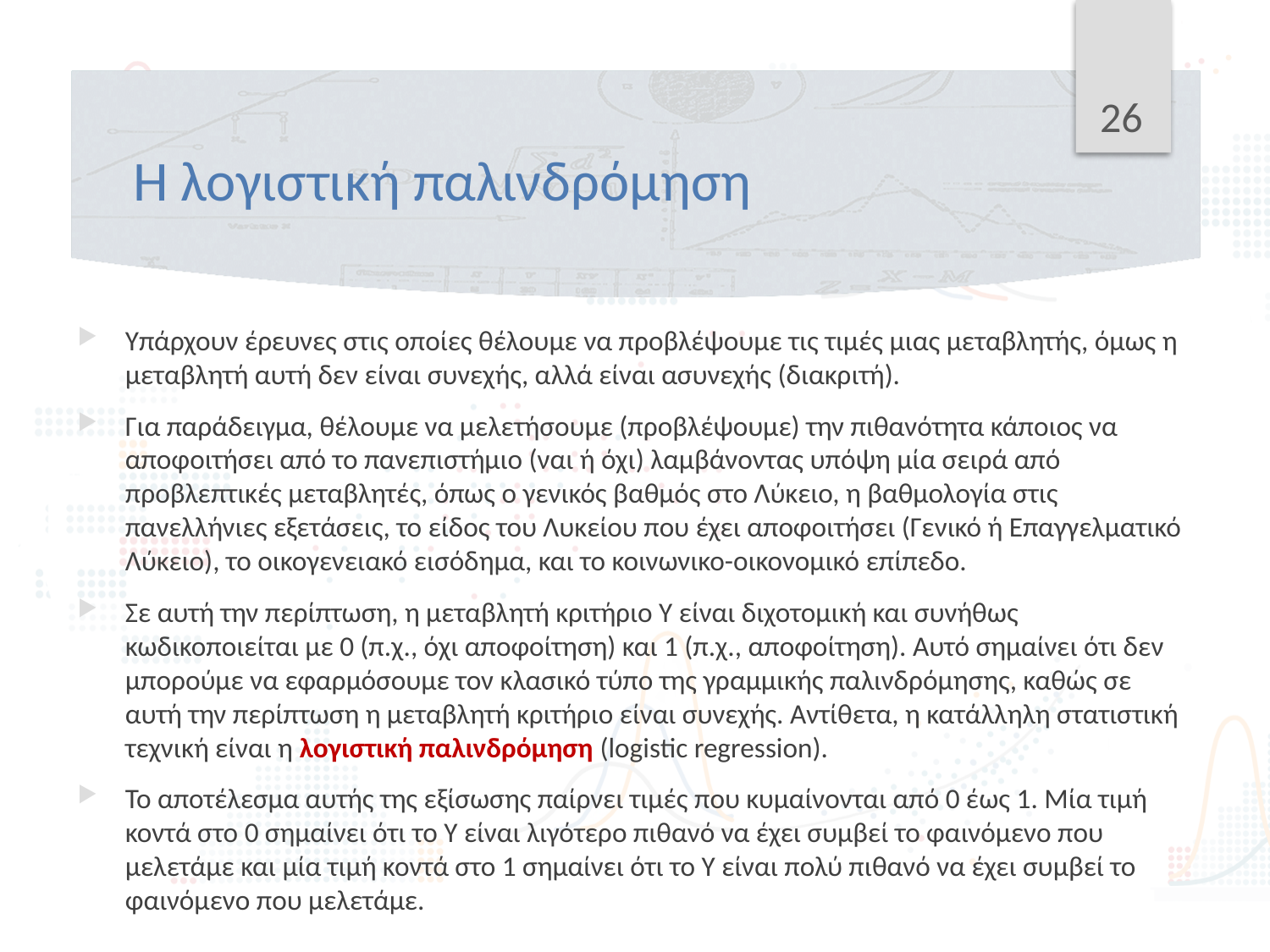

26
# Η λογιστική παλινδρόμηση
Υπάρχουν έρευνες στις οποίες θέλουμε να προβλέψουμε τις τιμές μιας μεταβλητής, όμως η μεταβλητή αυτή δεν είναι συνεχής, αλλά είναι ασυνεχής (διακριτή).
Για παράδειγμα, θέλουμε να μελετήσουμε (προβλέψουμε) την πιθανότητα κάποιος να αποφοιτήσει από το πανεπιστήμιο (ναι ή όχι) λαμβάνοντας υπόψη μία σειρά από προβλεπτικές μεταβλητές, όπως ο γενικός βαθμός στο Λύκειο, η βαθμολογία στις πανελλήνιες εξετάσεις, το είδος του Λυκείου που έχει αποφοιτήσει (Γενικό ή Επαγγελματικό Λύκειο), το οικογενειακό εισόδημα, και το κοινωνικο-οικονομικό επίπεδο.
Σε αυτή την περίπτωση, η μεταβλητή κριτήριο Υ είναι διχοτομική και συνήθως κωδικοποιείται με 0 (π.χ., όχι αποφοίτηση) και 1 (π.χ., αποφοίτηση). Αυτό σημαίνει ότι δεν μπορούμε να εφαρμόσουμε τον κλασικό τύπο της γραμμικής παλινδρόμησης, καθώς σε αυτή την περίπτωση η μεταβλητή κριτήριο είναι συνεχής. Αντίθετα, η κατάλληλη στατιστική τεχνική είναι η λογιστική παλινδρόμηση (logistic regression).
Το αποτέλεσμα αυτής της εξίσωσης παίρνει τιμές που κυμαίνονται από 0 έως 1. Μία τιμή κοντά στο 0 σημαίνει ότι το Υ είναι λιγότερο πιθανό να έχει συμβεί το φαινόμενο που μελετάμε και μία τιμή κοντά στο 1 σημαίνει ότι το Υ είναι πολύ πιθανό να έχει συμβεί το φαινόμενο που μελετάμε.